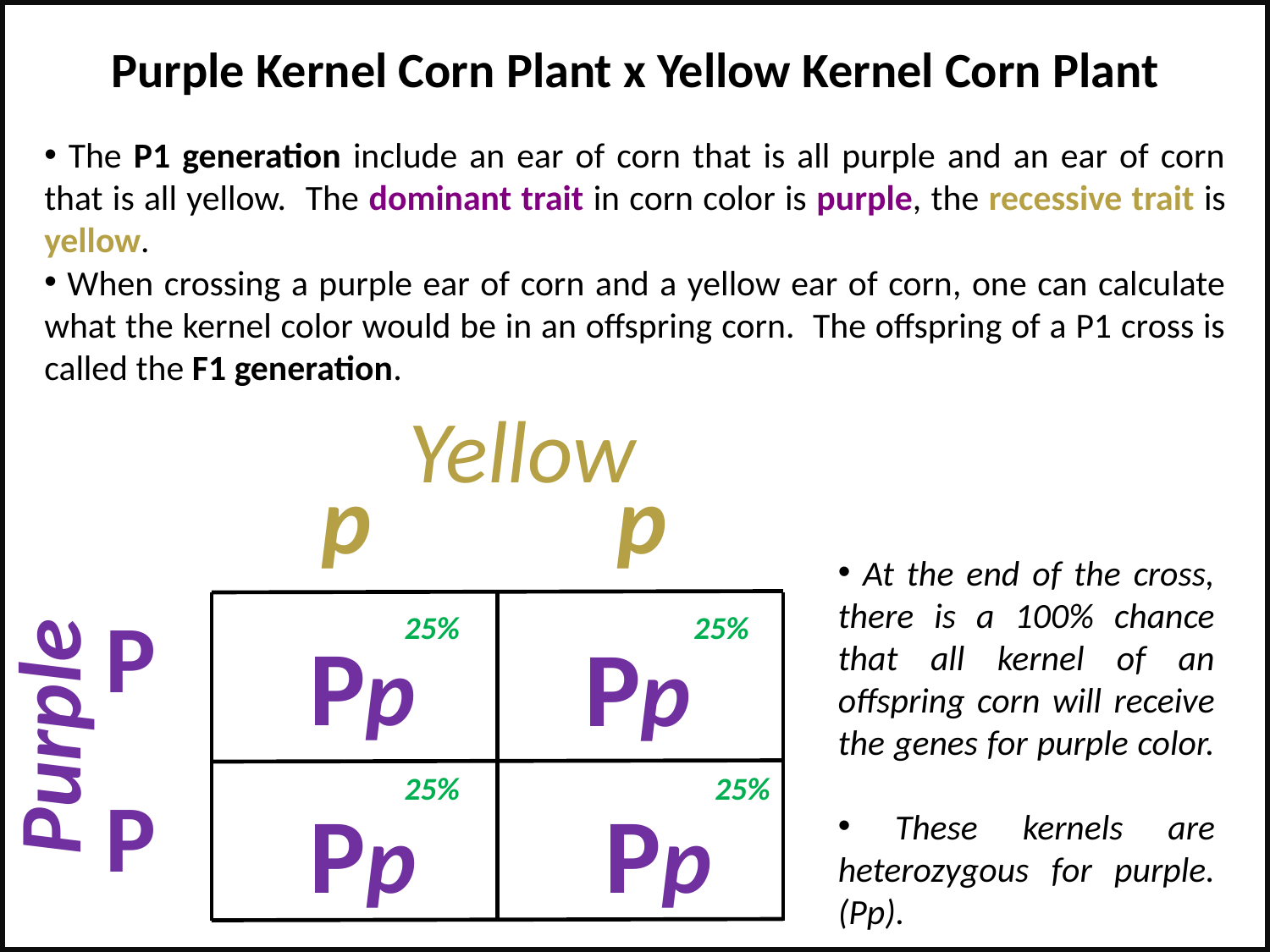

Purple Kernel Corn Plant x Yellow Kernel Corn Plant
 The P1 generation include an ear of corn that is all purple and an ear of corn that is all yellow.  The dominant trait in corn color is purple, the recessive trait is yellow.
 When crossing a purple ear of corn and a yellow ear of corn, one can calculate what the kernel color would be in an offspring corn.  The offspring of a P1 cross is called the F1 generation.
Yellow
p
p
 At the end of the cross, there is a 100% chance that all kernel of an offspring corn will receive the genes for purple color.

 These kernels are heterozygous for purple. (Pp).
P
25%
25%
Pp
Pp
Purple
25%
25%
P
Pp
Pp